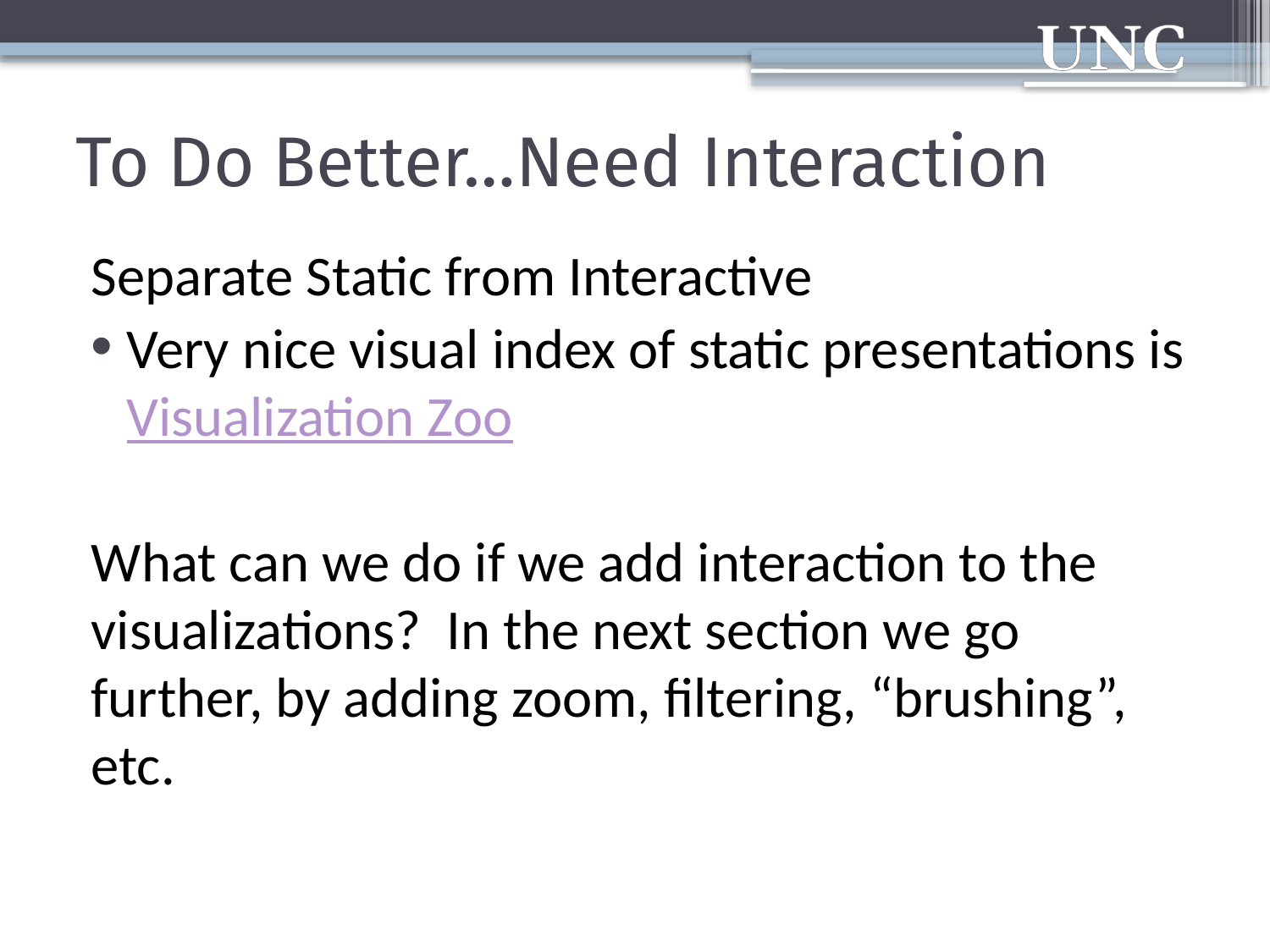

# To Do Better…Need Interaction
Separate Static from Interactive
Very nice visual index of static presentations is Visualization Zoo

What can we do if we add interaction to the visualizations?  In the next section we go further, by adding zoom, filtering, “brushing”, etc.